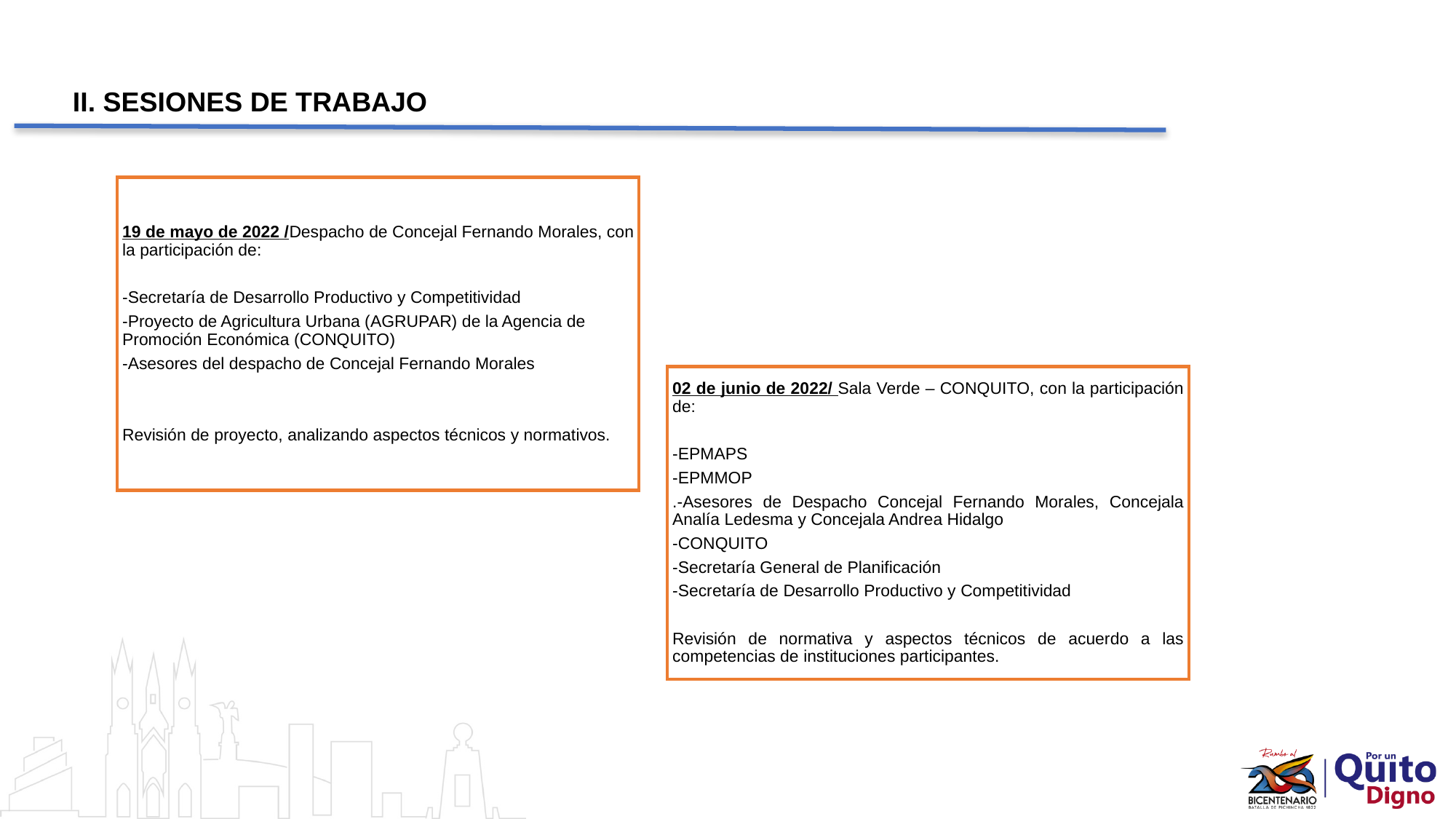

# II. SESIONES DE TRABAJO
19 de mayo de 2022 /Despacho de Concejal Fernando Morales, con la participación de:

-Secretaría de Desarrollo Productivo y Competitividad
-Proyecto de Agricultura Urbana (AGRUPAR) de la Agencia de Promoción Económica (CONQUITO)
-Asesores del despacho de Concejal Fernando Morales

Revisión de proyecto, analizando aspectos técnicos y normativos.
02 de junio de 2022/ Sala Verde – CONQUITO, con la participación de:

-EPMAPS
-EPMMOP
.-Asesores de Despacho Concejal Fernando Morales, Concejala Analía Ledesma y Concejala Andrea Hidalgo
-CONQUITO
-Secretaría General de Planificación
-Secretaría de Desarrollo Productivo y Competitividad

Revisión de normativa y aspectos técnicos de acuerdo a las competencias de instituciones participantes.